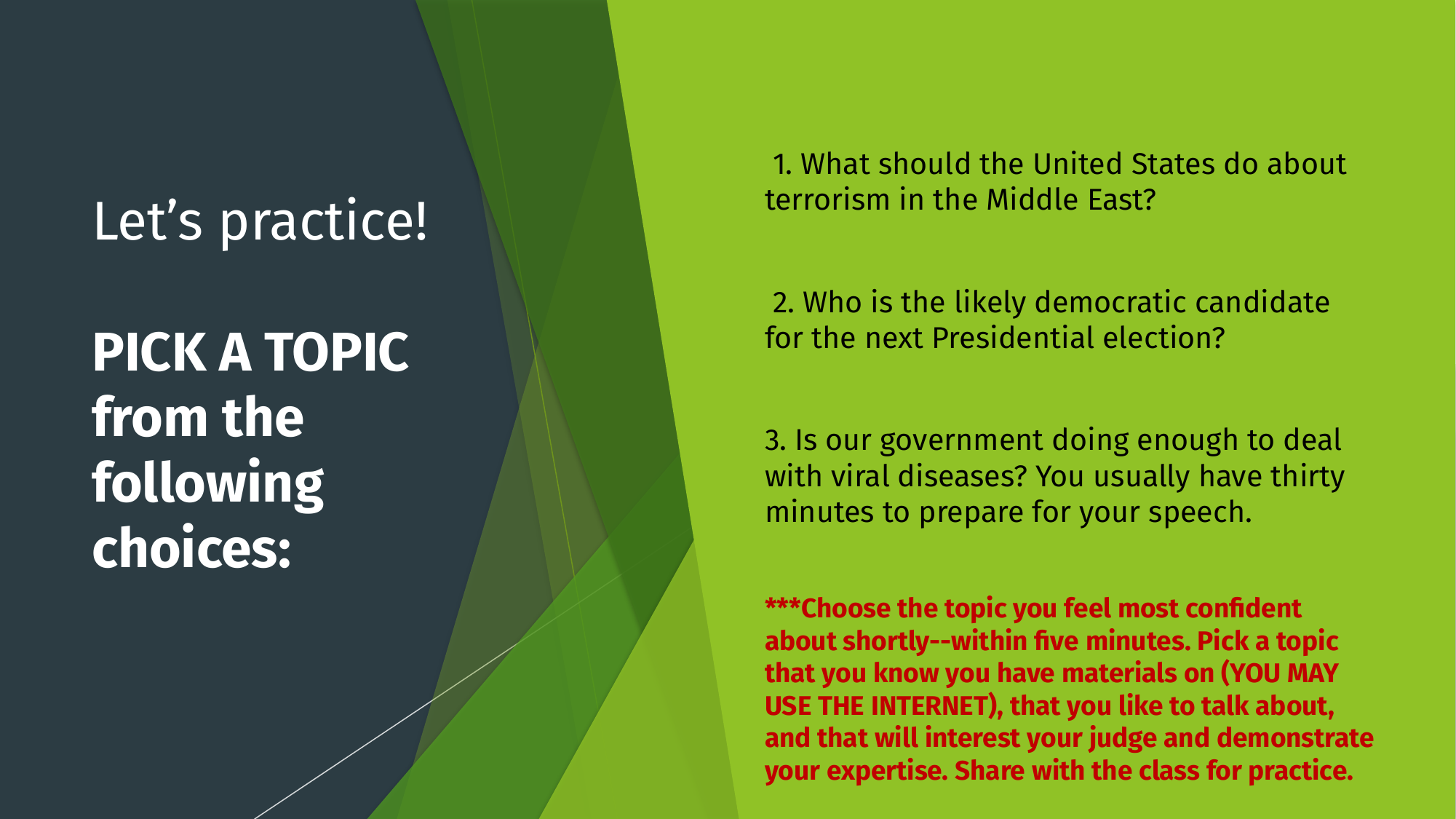

# Let’s practice! PICK A TOPIC from the following choices:

 1. What should the United States do about terrorism in the Middle East?

 2. Who is the likely democratic candidate for the next Presidential election?

3. Is our government doing enough to deal with viral diseases? You usually have thirty minutes to prepare for your speech.

***Choose the topic you feel most confident about shortly--within five minutes. Pick a topic that you know you have materials on (YOU MAY USE THE INTERNET), that you like to talk about, and that will interest your judge and demonstrate your expertise. Share with the class for practice.